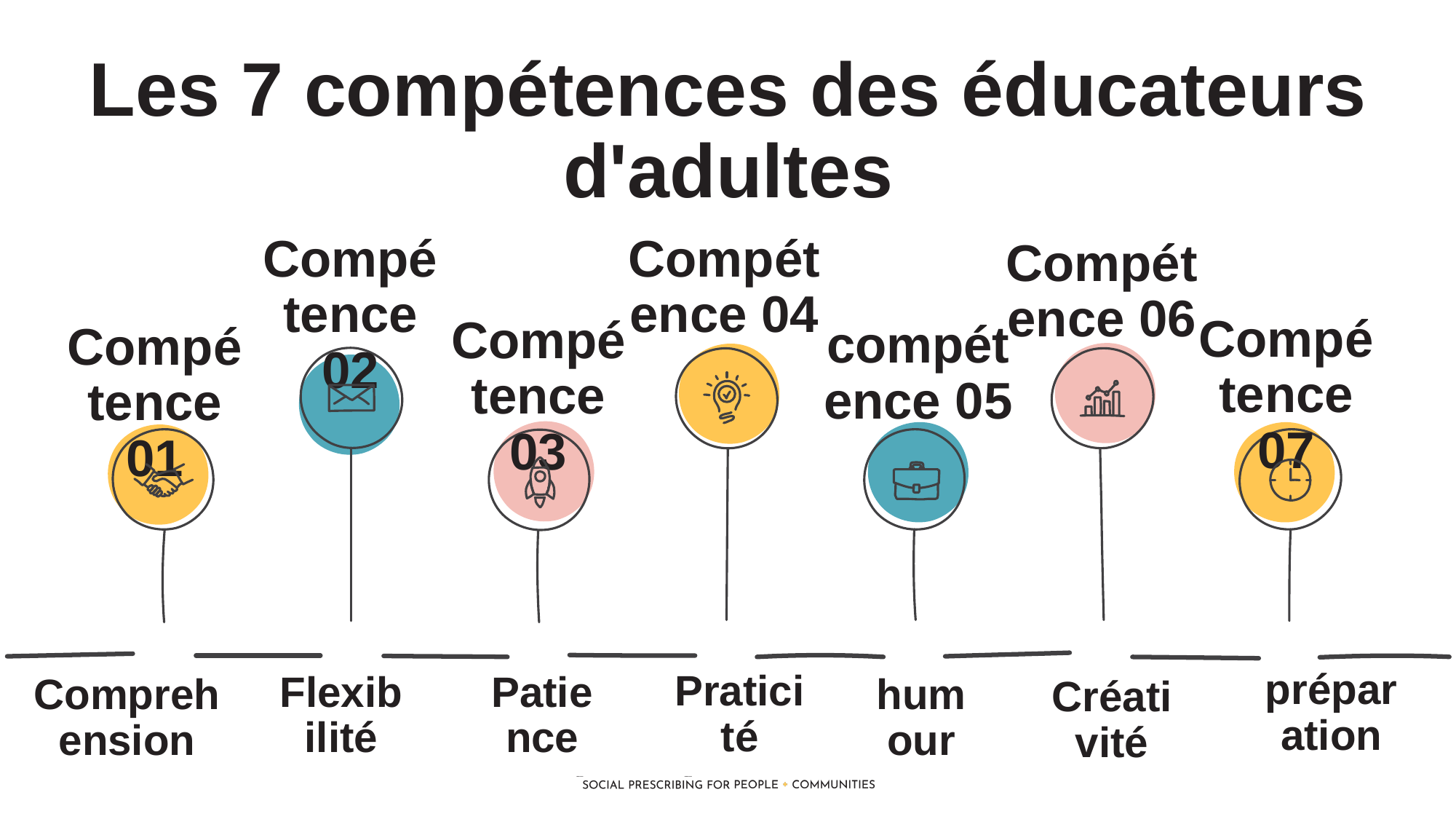

Les 7 compétences des éducateurs d'adultes
Compétence 02
Compétence 04
Compétence 06
Compétence 07
Compétence 03
compétence 05
Compétence 01

préparation
Praticité
Flexibilité
Patience
Comprehension
humour
Créativité